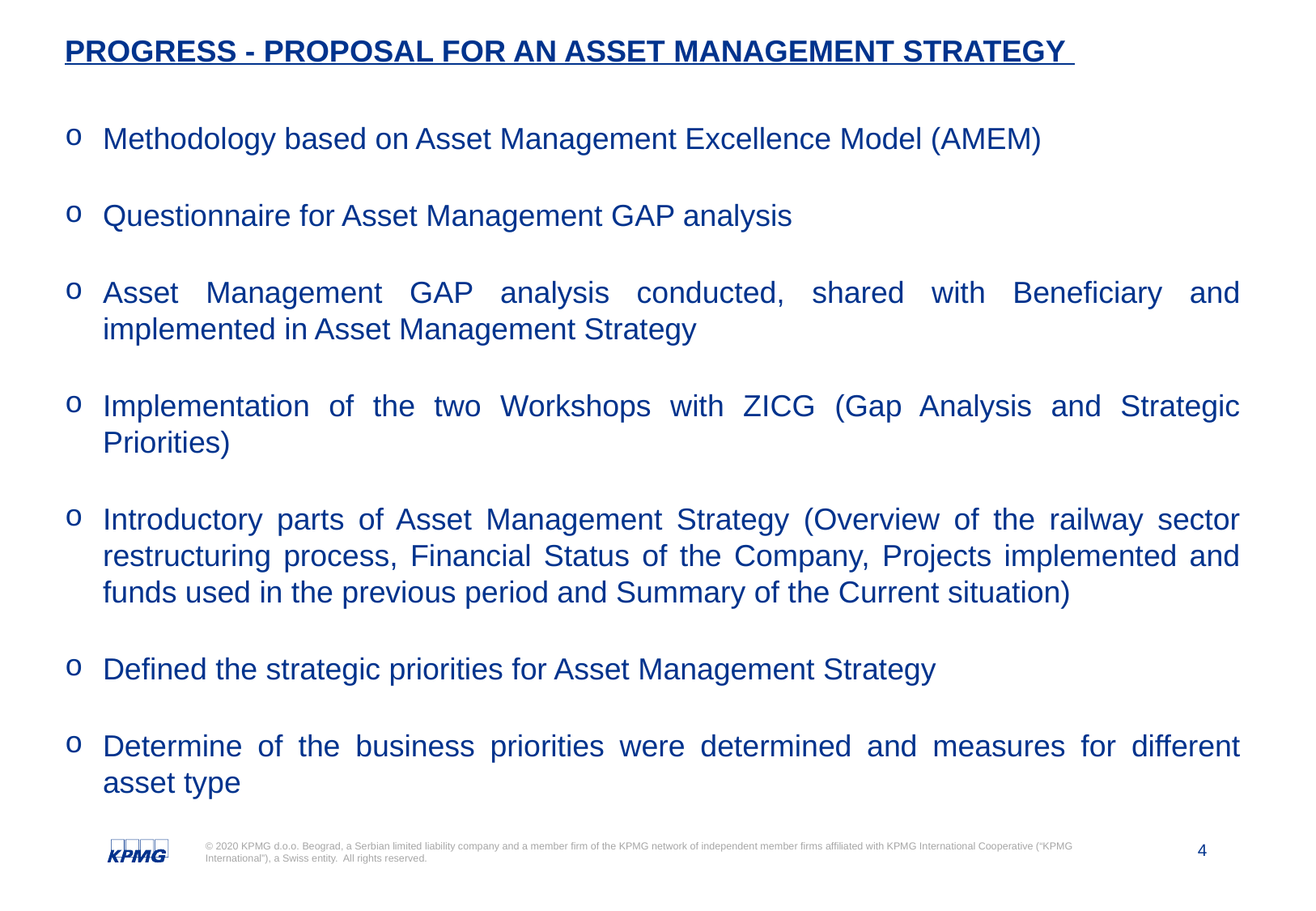

PROGRESS - PROPOSAL FOR AN ASSET MANAGEMENT STRATEGY
Methodology based on Asset Management Excellence Model (AMEM)
Questionnaire for Asset Management GAP analysis
Asset Management GAP analysis conducted, shared with Beneficiary and implemented in Asset Management Strategy
Implementation of the two Workshops with ZICG (Gap Analysis and Strategic Priorities)
Introductory parts of Asset Management Strategy (Overview of the railway sector restructuring process, Financial Status of the Company, Projects implemented and funds used in the previous period and Summary of the Current situation)
Defined the strategic priorities for Asset Management Strategy
Determine of the business priorities were determined and measures for different asset type